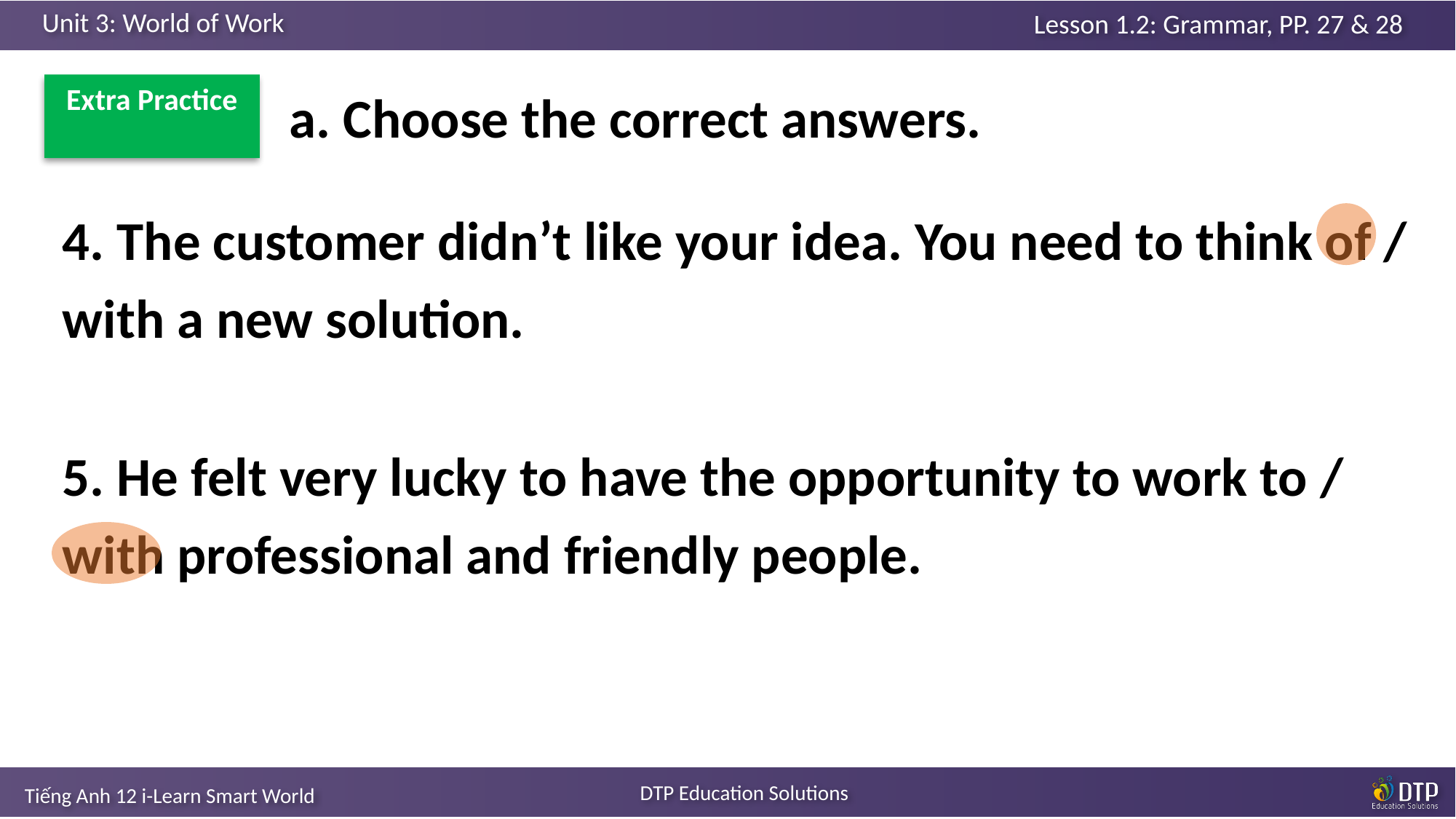

Extra Practice

a. Choose the correct answers.
4. The customer didn’t like your idea. You need to think of / with a new solution.

5. He felt very lucky to have the opportunity to work to / with professional and friendly people.